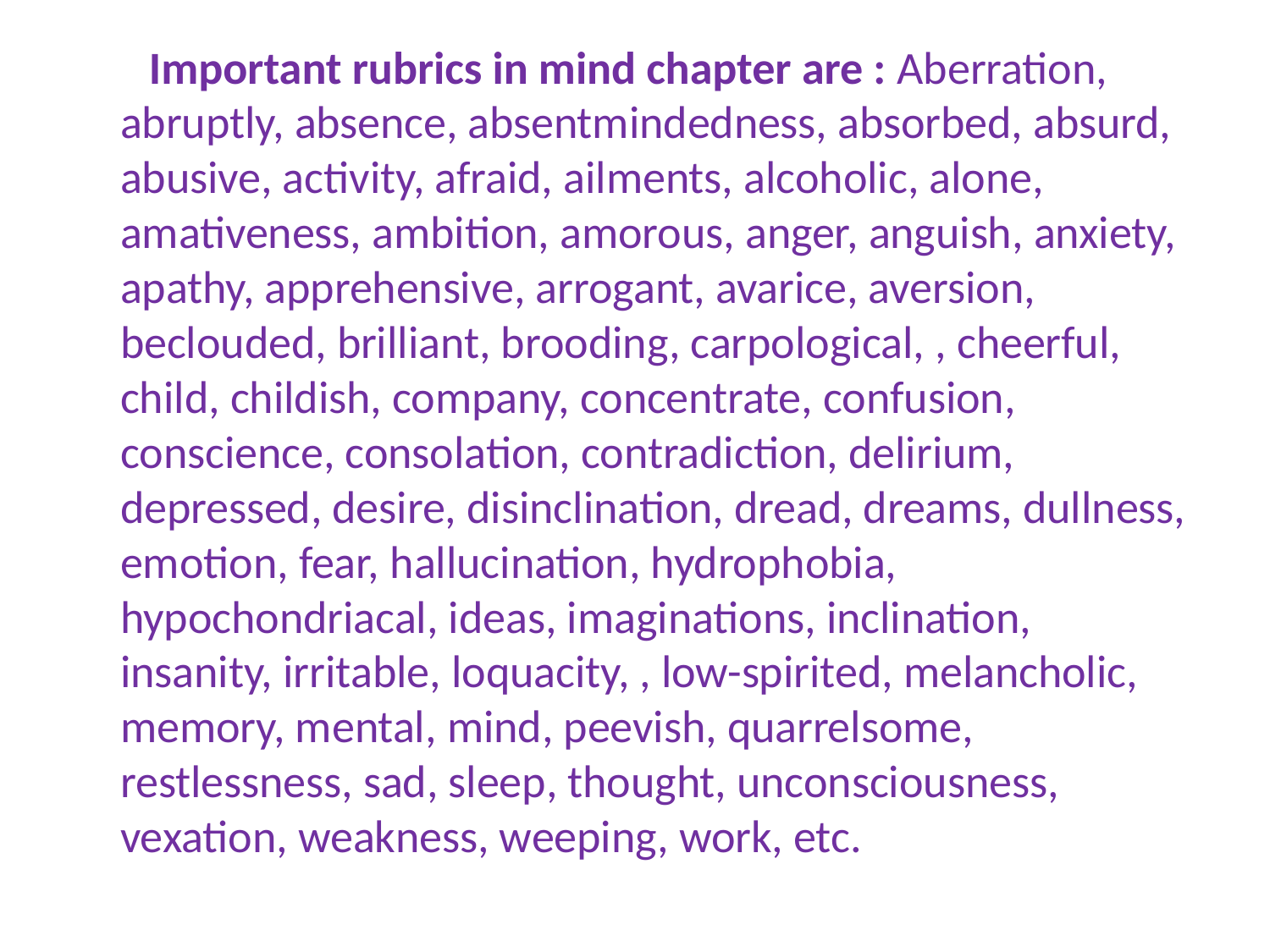

Important rubrics in mind chapter are : Aberration, abruptly, absence, absentmindedness, absorbed, absurd, abusive, activity, afraid, ailments, alcoholic, alone, amativeness, ambition, amorous, anger, anguish, anxiety, apathy, apprehensive, arrogant, avarice, aversion, beclouded, brilliant, brooding, carpological, , cheerful, child, childish, company, concentrate, confusion, conscience, consolation, contradiction, delirium, depressed, desire, disinclination, dread, dreams, dullness, emotion, fear, hallucination, hydrophobia, hypochondriacal, ideas, imaginations, inclination, insanity, irritable, loquacity, , low-spirited, melancholic, memory, mental, mind, peevish, quarrelsome, restlessness, sad, sleep, thought, unconsciousness, vexation, weakness, weeping, work, etc.